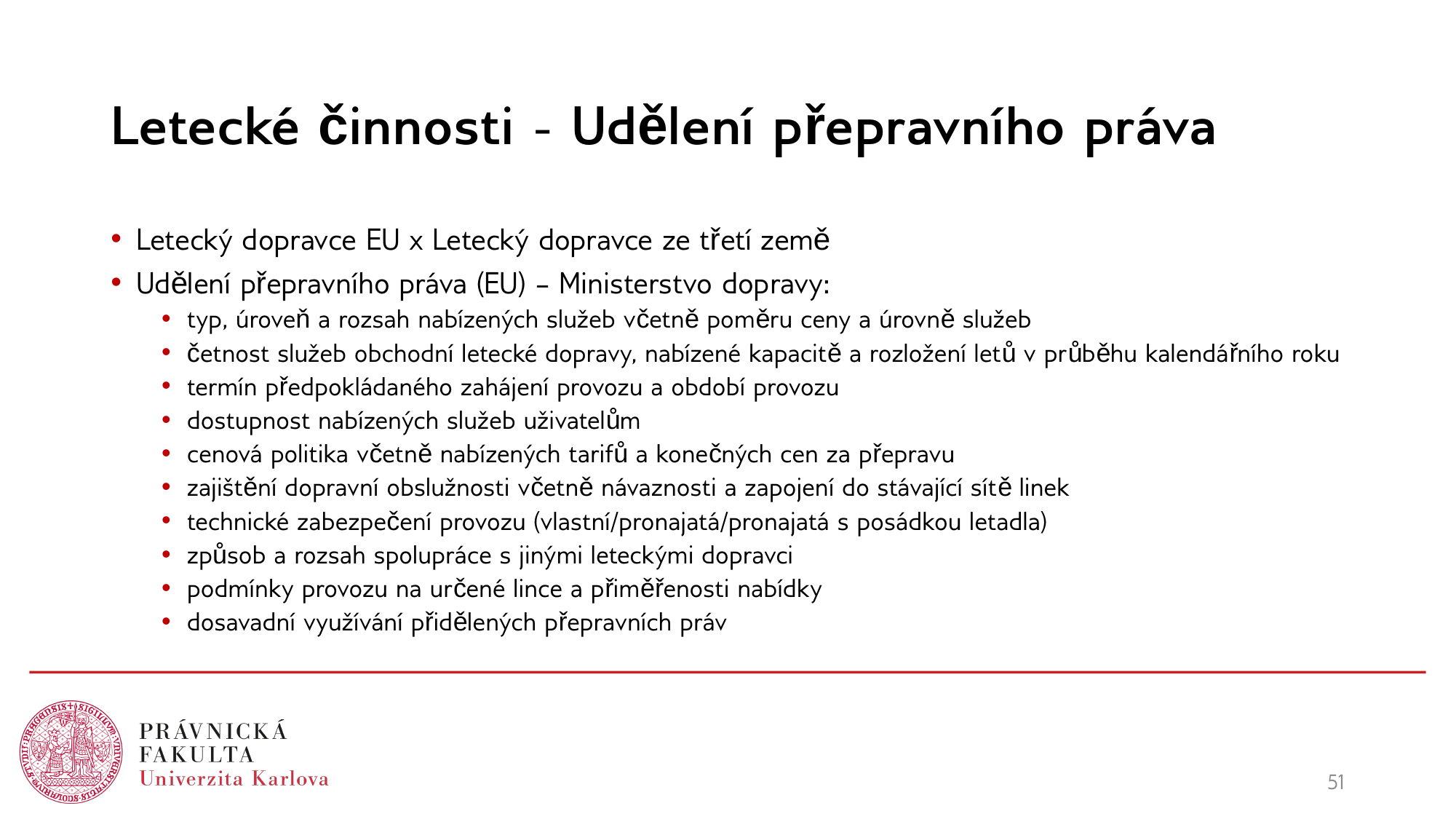

# Letecké činnosti - Udělení přepravního práva
Letecký dopravce EU x Letecký dopravce ze třetí země
Udělení přepravního práva (EU) – Ministerstvo dopravy:
typ, úroveň a rozsah nabízených služeb včetně poměru ceny a úrovně služeb
četnost služeb obchodní letecké dopravy, nabízené kapacitě a rozložení letů v průběhu kalendářního roku
termín předpokládaného zahájení provozu a období provozu
dostupnost nabízených služeb uživatelům
cenová politika včetně nabízených tarifů a konečných cen za přepravu
zajištění dopravní obslužnosti včetně návaznosti a zapojení do stávající sítě linek
technické zabezpečení provozu (vlastní/pronajatá/pronajatá s posádkou letadla)
způsob a rozsah spolupráce s jinými leteckými dopravci
podmínky provozu na určené lince a přiměřenosti nabídky
dosavadní využívání přidělených přepravních práv

51